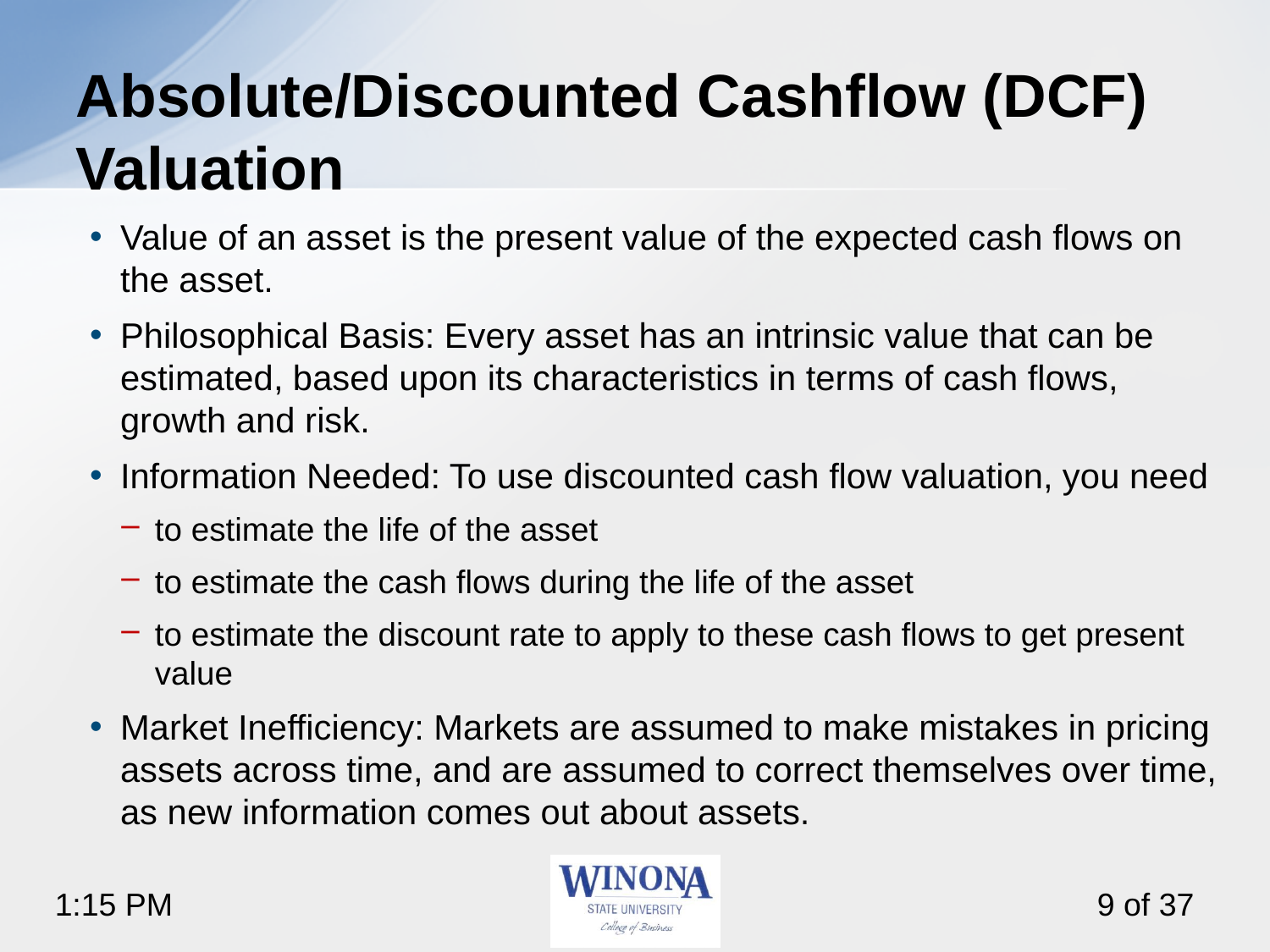

# Absolute/Discounted Cashflow (DCF) Valuation
Value of an asset is the present value of the expected cash flows on the asset.
Philosophical Basis: Every asset has an intrinsic value that can be estimated, based upon its characteristics in terms of cash flows, growth and risk.
Information Needed: To use discounted cash flow valuation, you need
to estimate the life of the asset
to estimate the cash flows during the life of the asset
to estimate the discount rate to apply to these cash flows to get present value
Market Inefficiency: Markets are assumed to make mistakes in pricing assets across time, and are assumed to correct themselves over time, as new information comes out about assets.